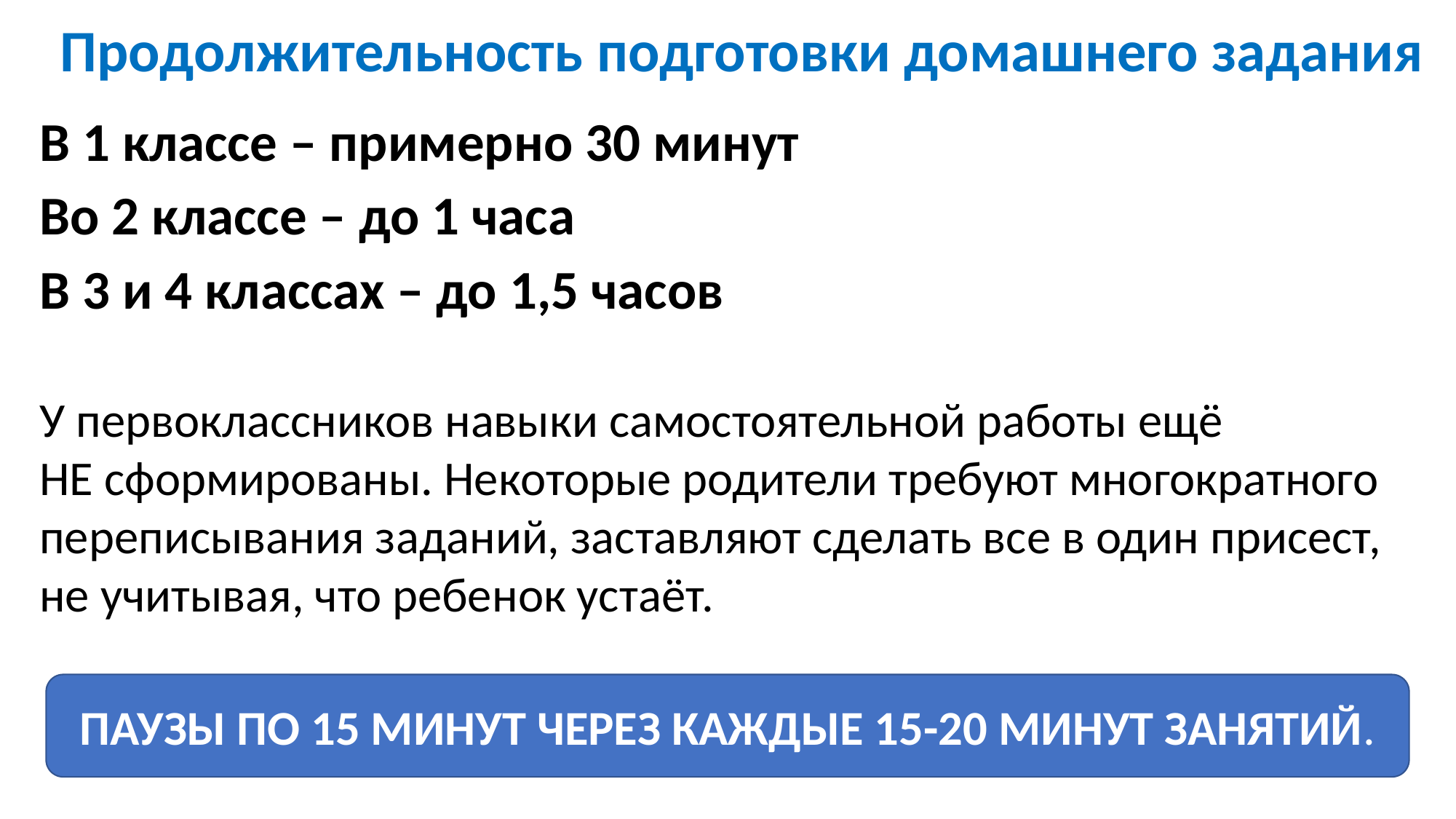

# Продолжительность подготовки домашнего задания
В 1 классе – примерно 30 минут
Во 2 классе – до 1 часа
В 3 и 4 классах – до 1,5 часов

У первоклассников навыки самостоятельной работы ещё               НЕ сформированы. Некоторые родители требуют многократного переписывания заданий, заставляют сделать все в один присест, не учитывая, что ребенок устаёт.

ПАУЗЫ ПО 15 МИНУТ ЧЕРЕЗ КАЖДЫЕ 15-20 МИНУТ ЗАНЯТИЙ.